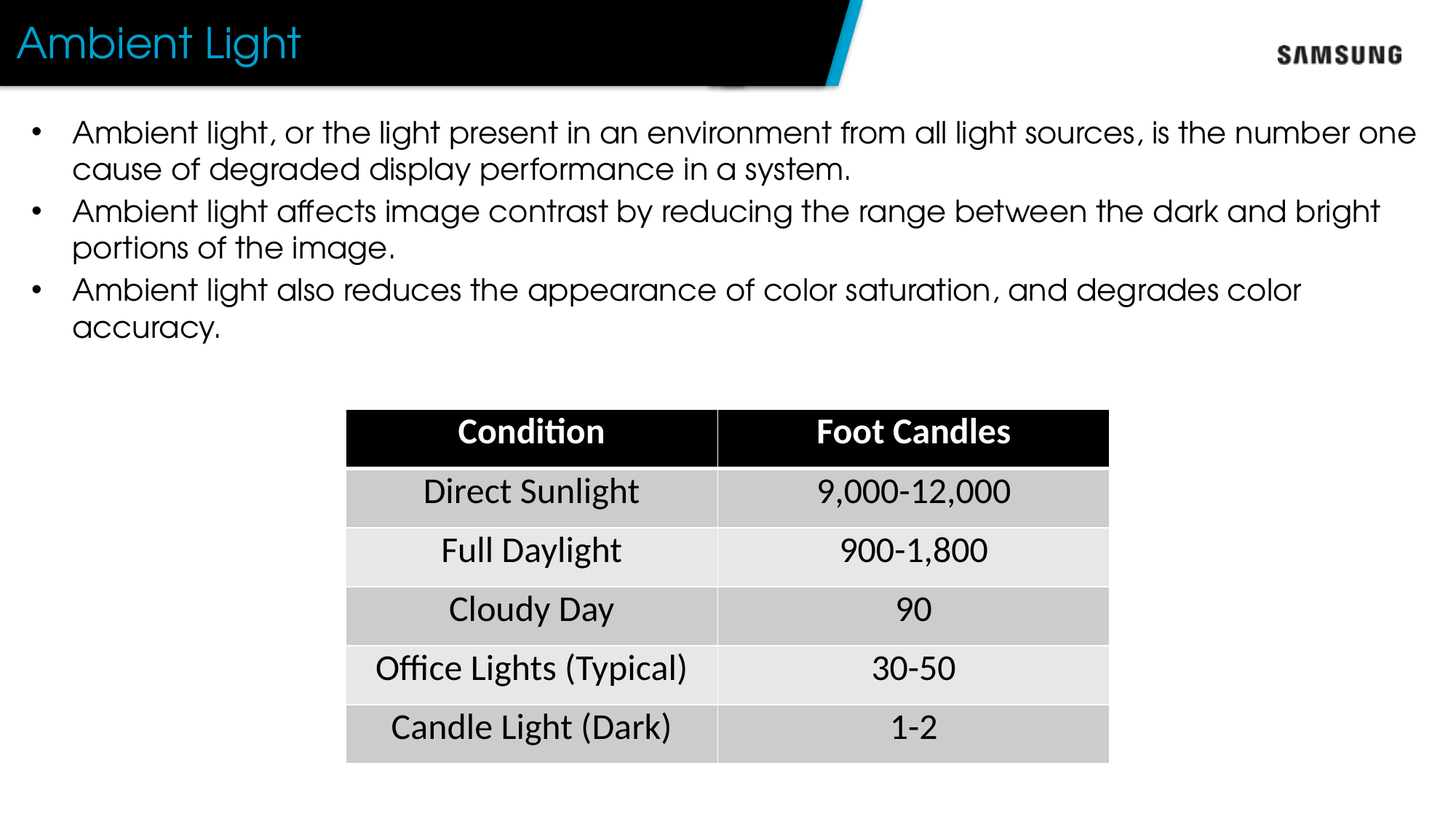

# Ambient Light
Ambient light, or the light present in an environment from all light sources, is the number one cause of degraded display performance in a system.
Ambient light affects image contrast by reducing the range between the dark and bright portions of the image.
Ambient light also reduces the appearance of color saturation, and degrades color accuracy.
| Condition | Foot Candles |
| --- | --- |
| Direct Sunlight | 9,000-12,000 |
| Full Daylight | 900-1,800 |
| Cloudy Day | 90 |
| Office Lights (Typical) | 30-50 |
| Candle Light (Dark) | 1-2 |